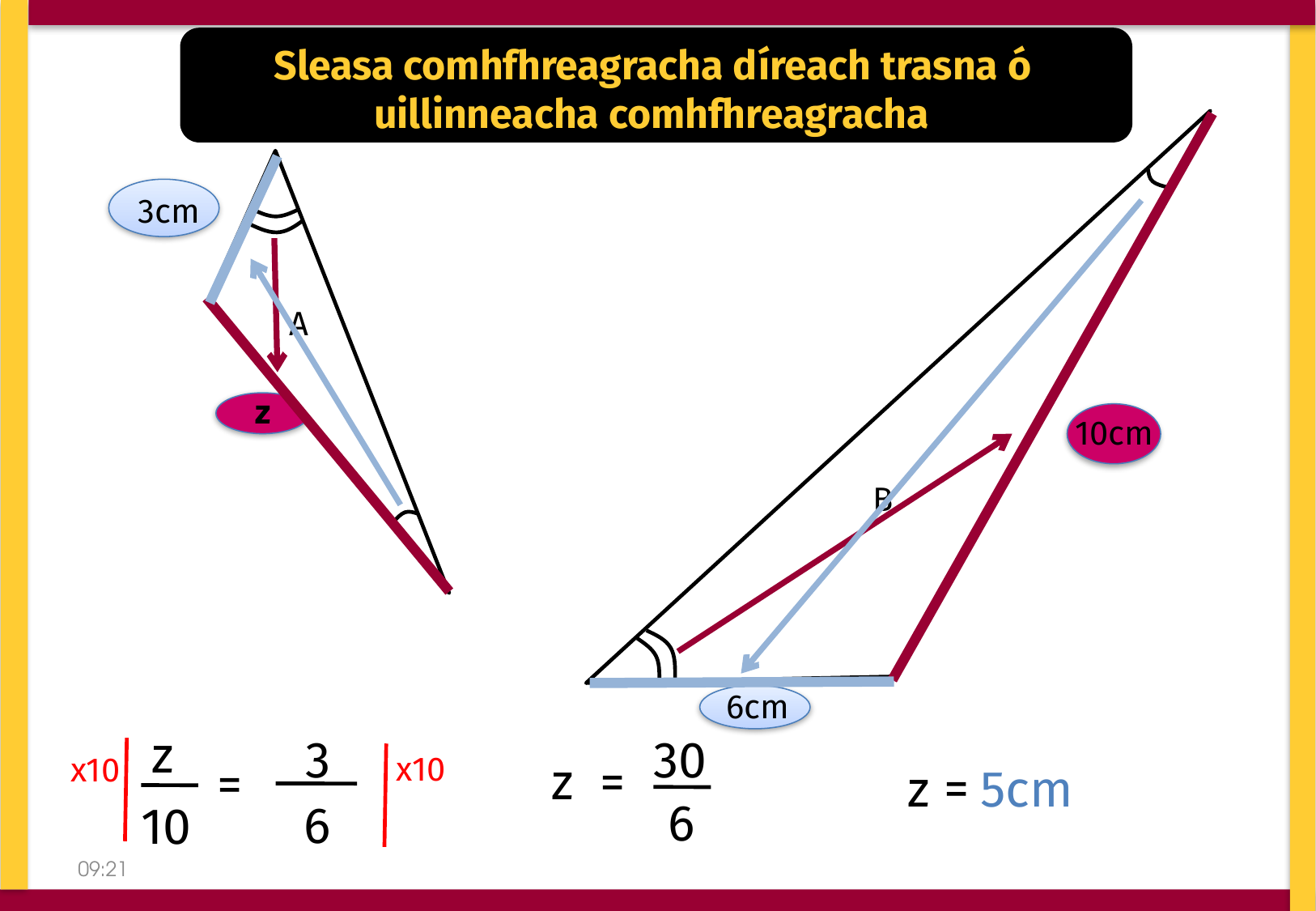

Sleasa comhfhreagracha díreach trasna ó
uillinneacha comhfhreagracha

3cm

z
A

10cm
B
6cm

z
30
6
3
x10
x10
z  =
=
=
5cm
z
6
10
09:21